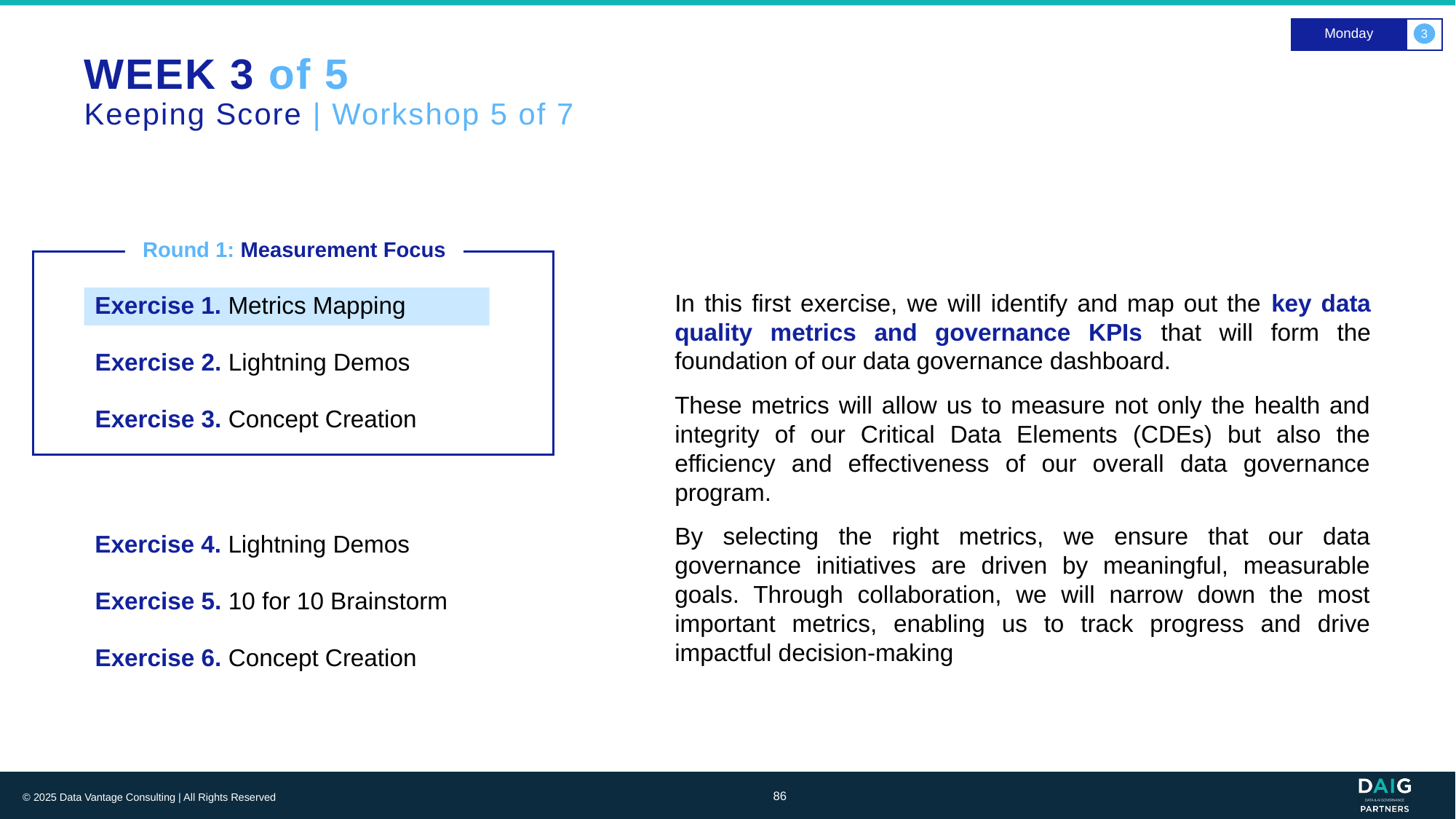

Monday

3
# WEEK 3 of 5 Keeping Score | Workshop 5 of 7
Round 1: Measurement Focus

Exercise 1. Metrics Mapping
In this first exercise, we will identify and map out the key data quality metrics and governance KPIs that will form the foundation of our data governance dashboard.
These metrics will allow us to measure not only the health and integrity of our Critical Data Elements (CDEs) but also the efficiency and effectiveness of our overall data governance program.
By selecting the right metrics, we ensure that our data governance initiatives are driven by meaningful, measurable goals. Through collaboration, we will narrow down the most important metrics, enabling us to track progress and drive impactful decision-making
Exercise 2. Lightning Demos
Exercise 3. Concept Creation
Exercise 4. Lightning Demos
Exercise 5. 10 for 10 Brainstorm
Exercise 6. Concept Creation
86
© 2025 Data Vantage Consulting | All Rights Reserved